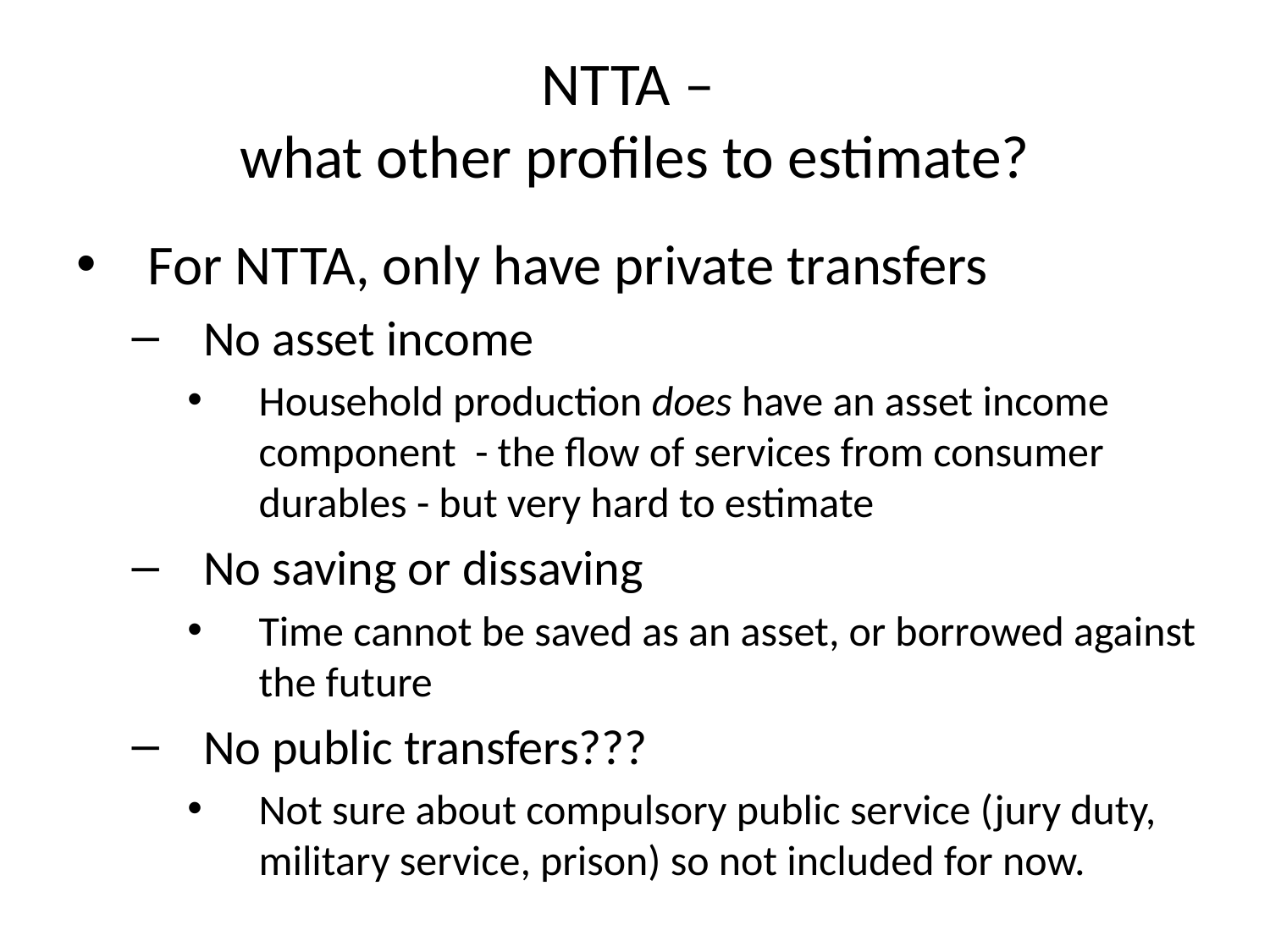

# NTTA – what other profiles to estimate?
For NTTA, only have private transfers
No asset income
Household production does have an asset income component  - the flow of services from consumer durables - but very hard to estimate
No saving or dissaving
Time cannot be saved as an asset, or borrowed against the future
No public transfers???
Not sure about compulsory public service (jury duty, military service, prison) so not included for now.